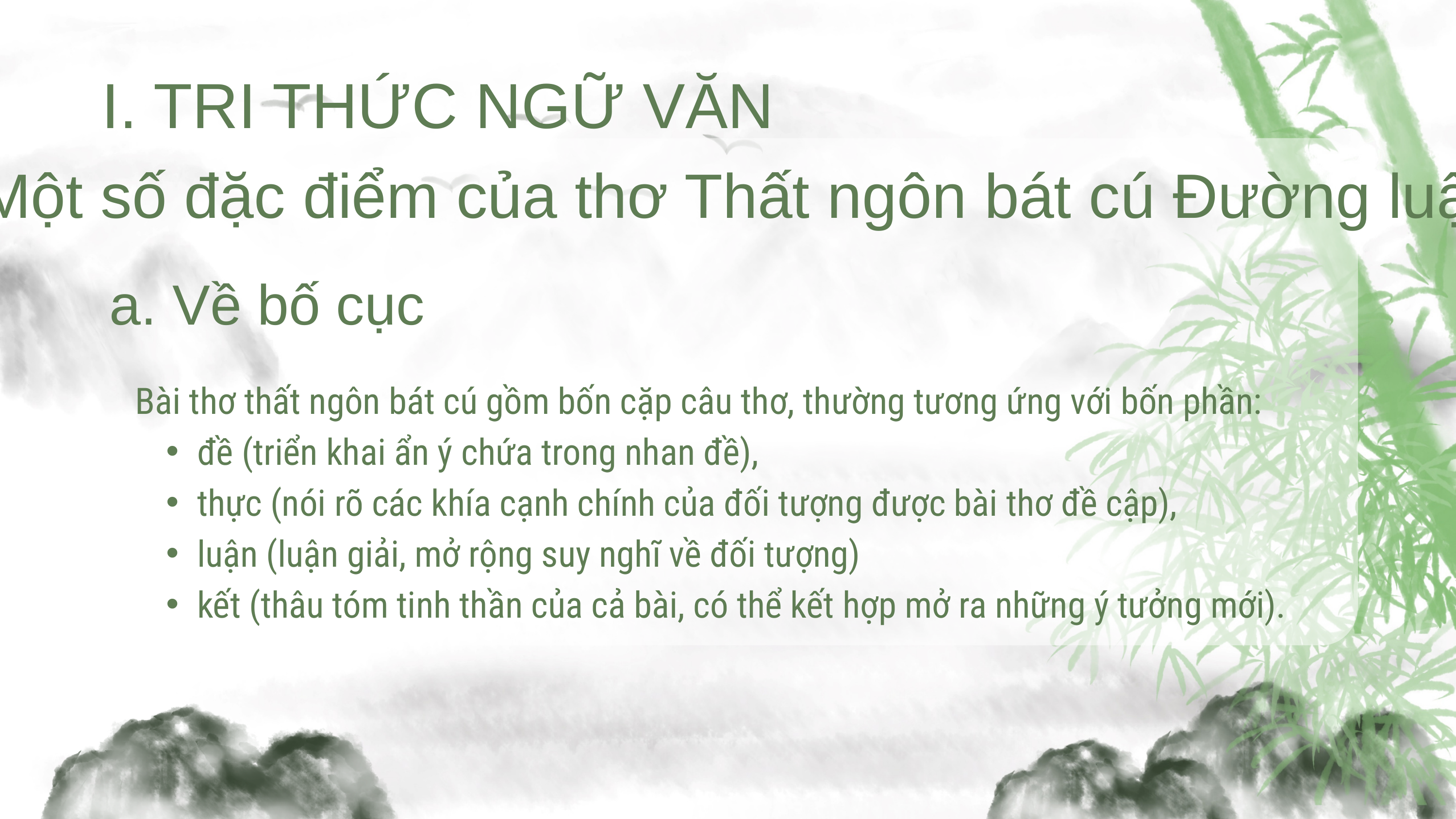

I. TRI THỨC NGỮ VĂN

2. Một số đặc điểm của thơ Thất ngôn bát cú Đường luật
 a. Về bố cục
Bài thơ thất ngôn bát cú gồm bốn cặp câu thơ, thường tương ứng với bốn phần:
đề (triển khai ẩn ý chứa trong nhan đề),
thực (nói rõ các khía cạnh chính của đối tượng được bài thơ đề cập),
luận (luận giải, mở rộng suy nghĩ về đối tượng)
kết (thâu tóm tinh thần của cả bài, có thể kết hợp mở ra những ý tưởng mới).